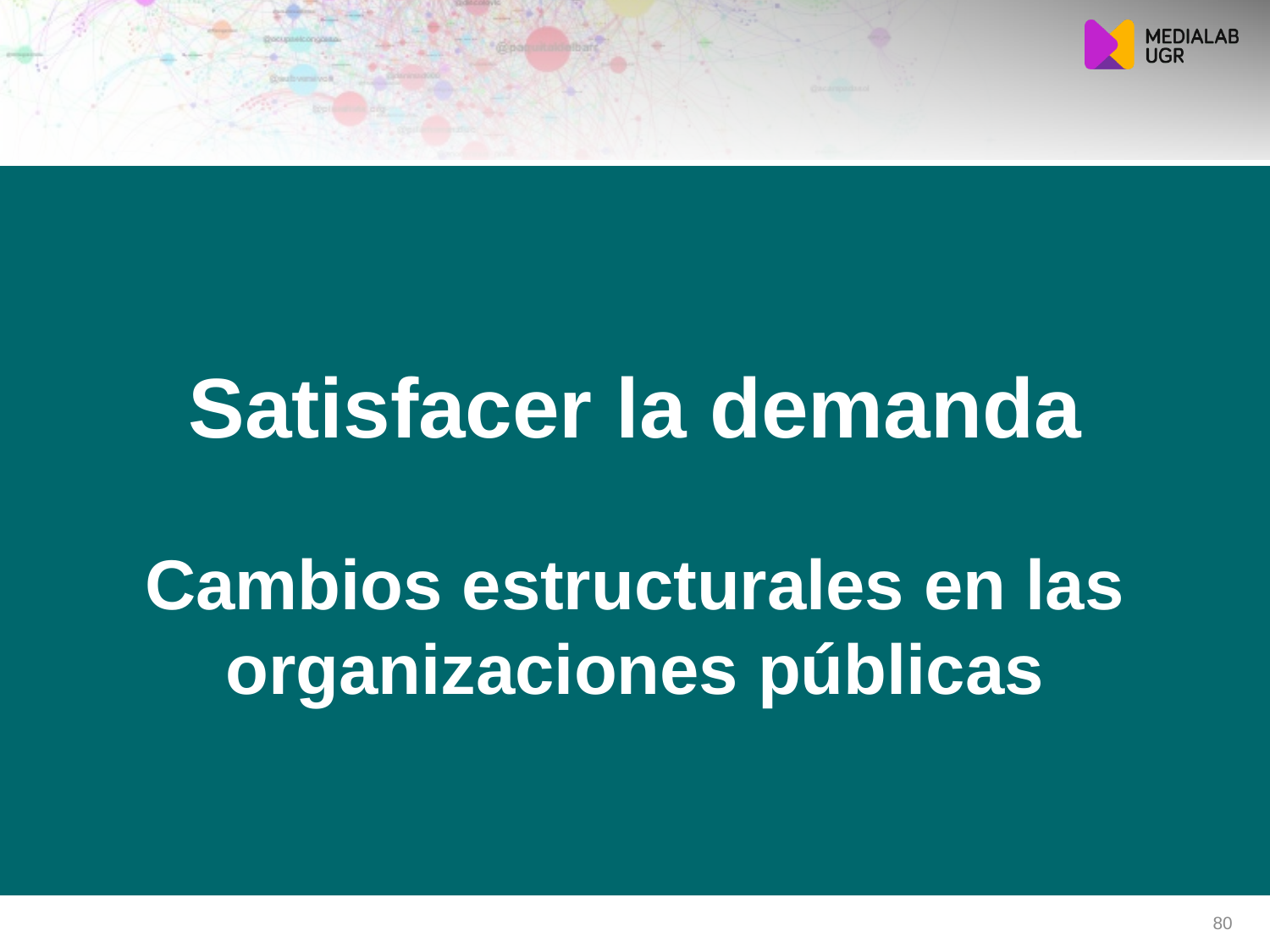

# Satisfacer la demanda Cambios estructurales en las organizaciones públicas